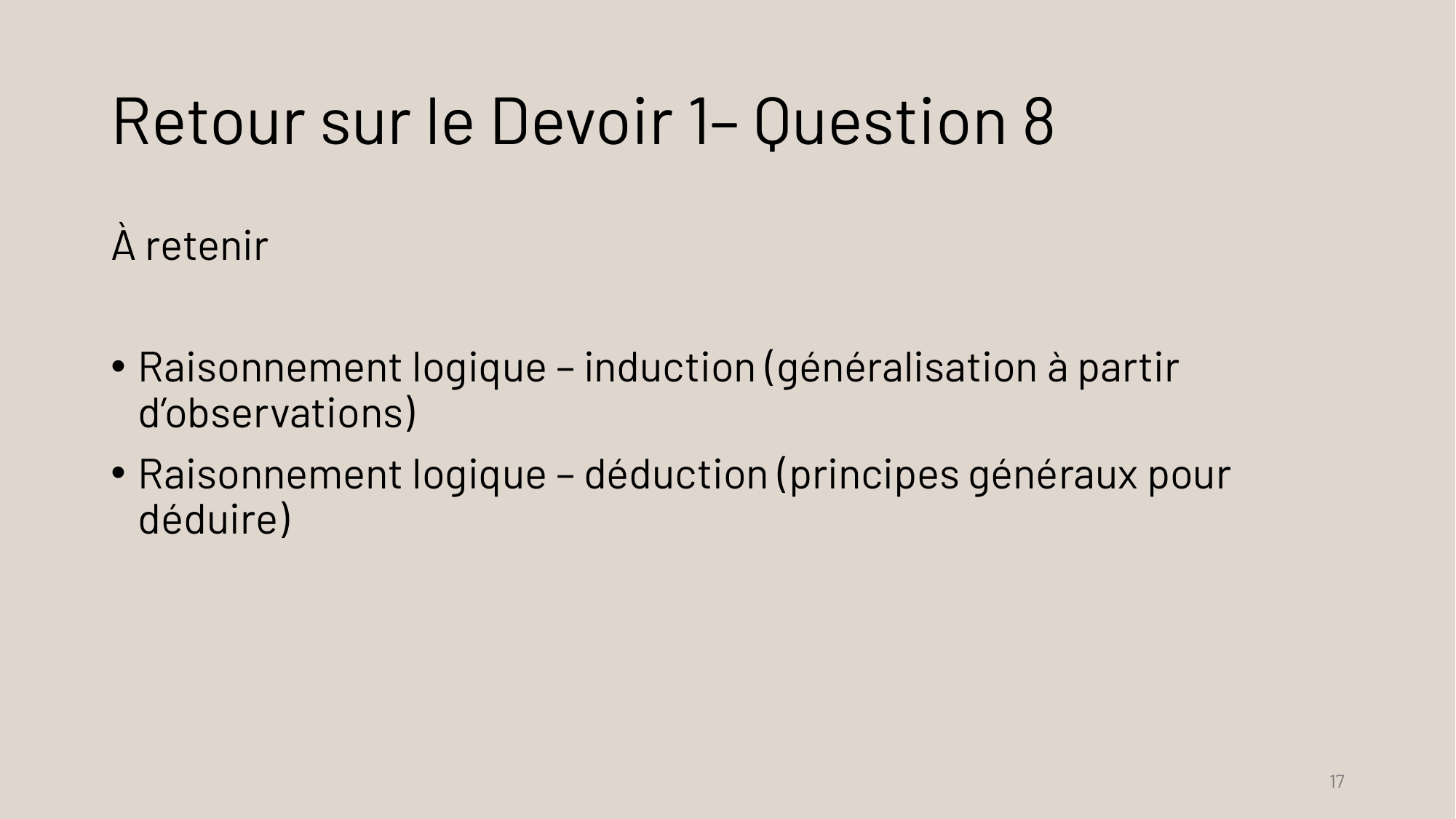

# Retour sur le Devoir 1– Question 8
À retenir

Raisonnement logique – induction (généralisation à partir d’observations)
Raisonnement logique – déduction (principes généraux pour déduire)

17